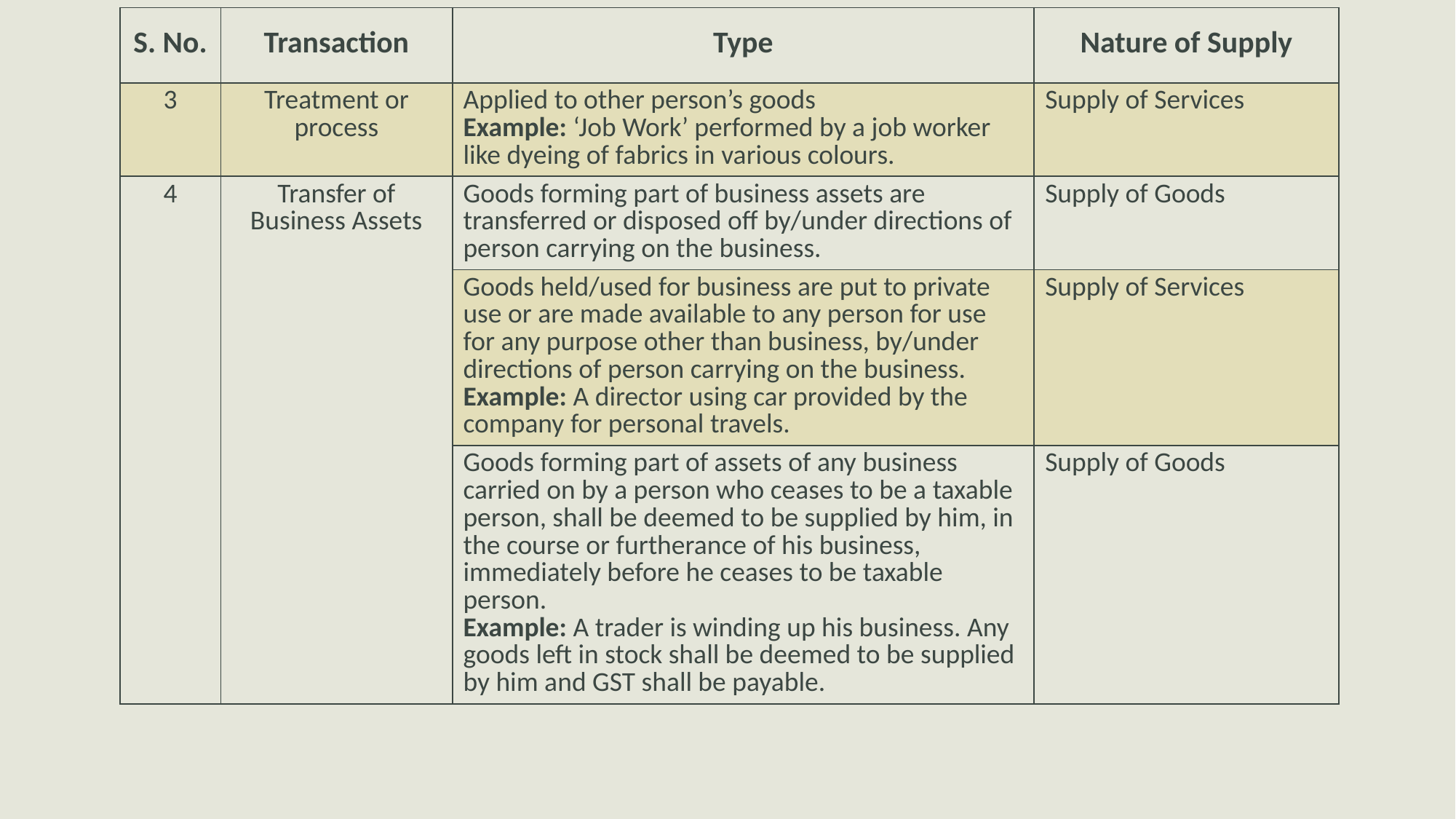

| S. No. | Transaction | Type | Nature of Supply |
| --- | --- | --- | --- |
| 3 | Treatment or process | Applied to other person’s goods Example: ‘Job Work’ performed by a job worker like dyeing of fabrics in various colours. | Supply of Services |
| 4 | Transfer of Business Assets | Goods forming part of business assets are transferred or disposed off by/under directions of person carrying on the business. | Supply of Goods |
|  |  | Goods held/used for business are put to private use or are made available to any person for use for any purpose other than business, by/under directions of person carrying on the business. Example: A director using car provided by the company for personal travels. | Supply of Services |
|  |  | Goods forming part of assets of any business carried on by a person who ceases to be a taxable person, shall be deemed to be supplied by him, in the course or furtherance of his business, immediately before he ceases to be taxable person. Example: A trader is winding up his business. Any goods left in stock shall be deemed to be supplied by him and GST shall be payable. | Supply of Goods |